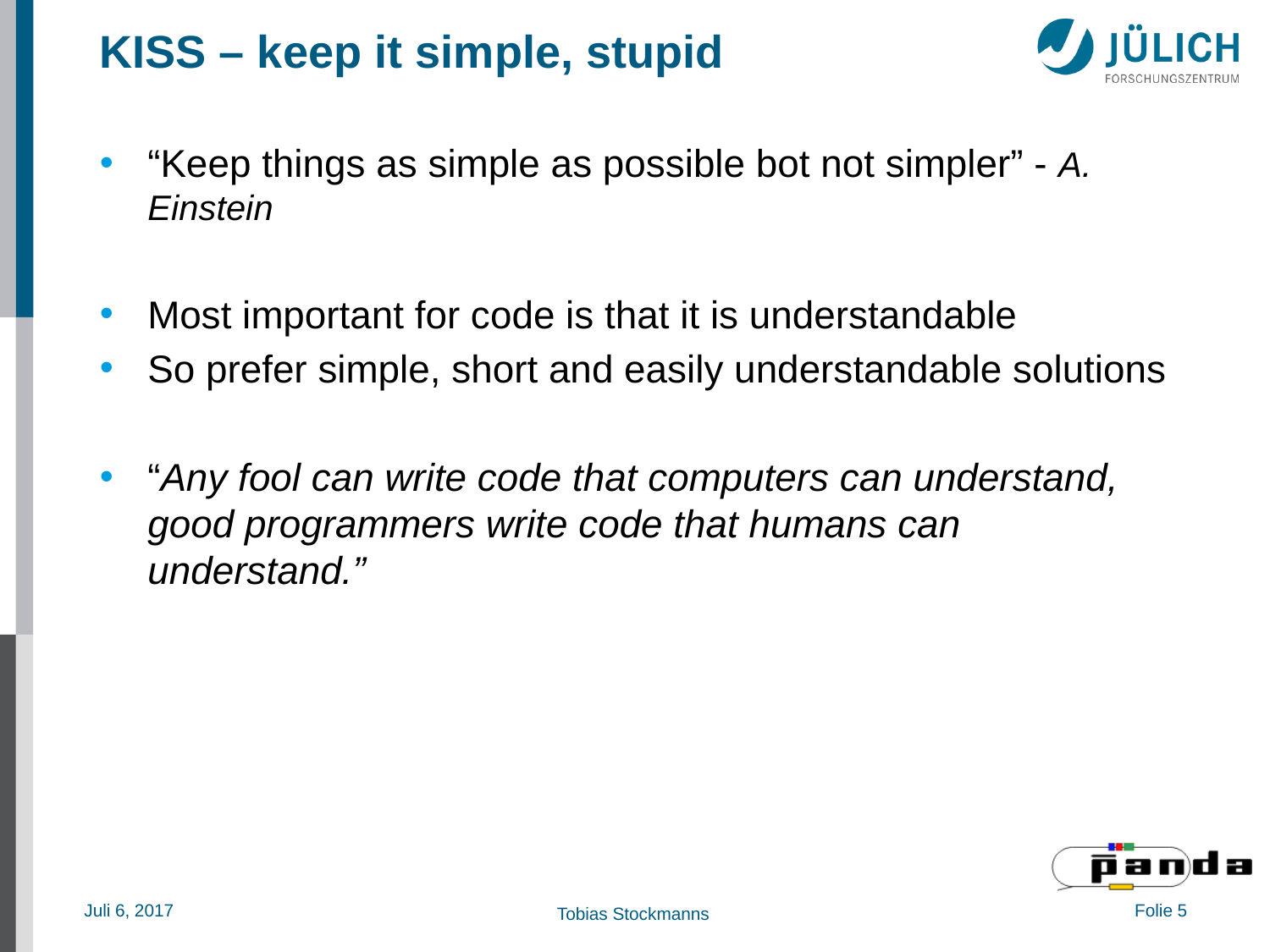

# KISS – keep it simple, stupid
“Keep things as simple as possible bot not simpler” - A. Einstein

Most important for code is that it is understandable
So prefer simple, short and easily understandable solutions

“Any fool can write code that computers can understand, good programmers write code that humans can understand.”